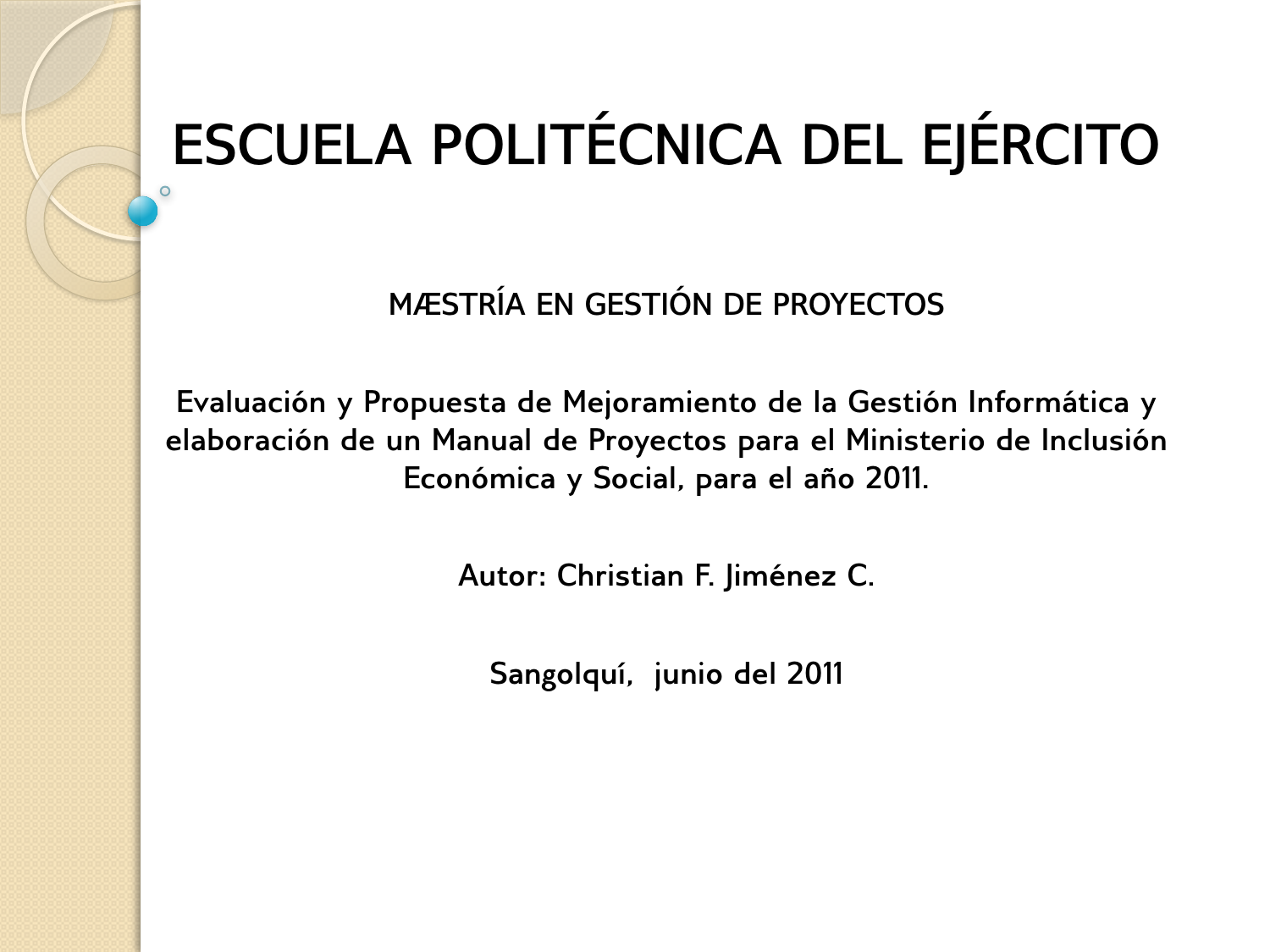

ESCUELA POLITÉCNICA DEL EJÉRCITO

MAESTRÍA EN GESTIÓN DE PROYECTOS

Evaluación y Propuesta de Mejoramiento de la Gestión Informática y elaboración de un Manual de Proyectos para el Ministerio de Inclusión Económica y Social, para el año 2011.

Autor: Christian F. Jiménez C.

Sangolquí,  junio del 2011